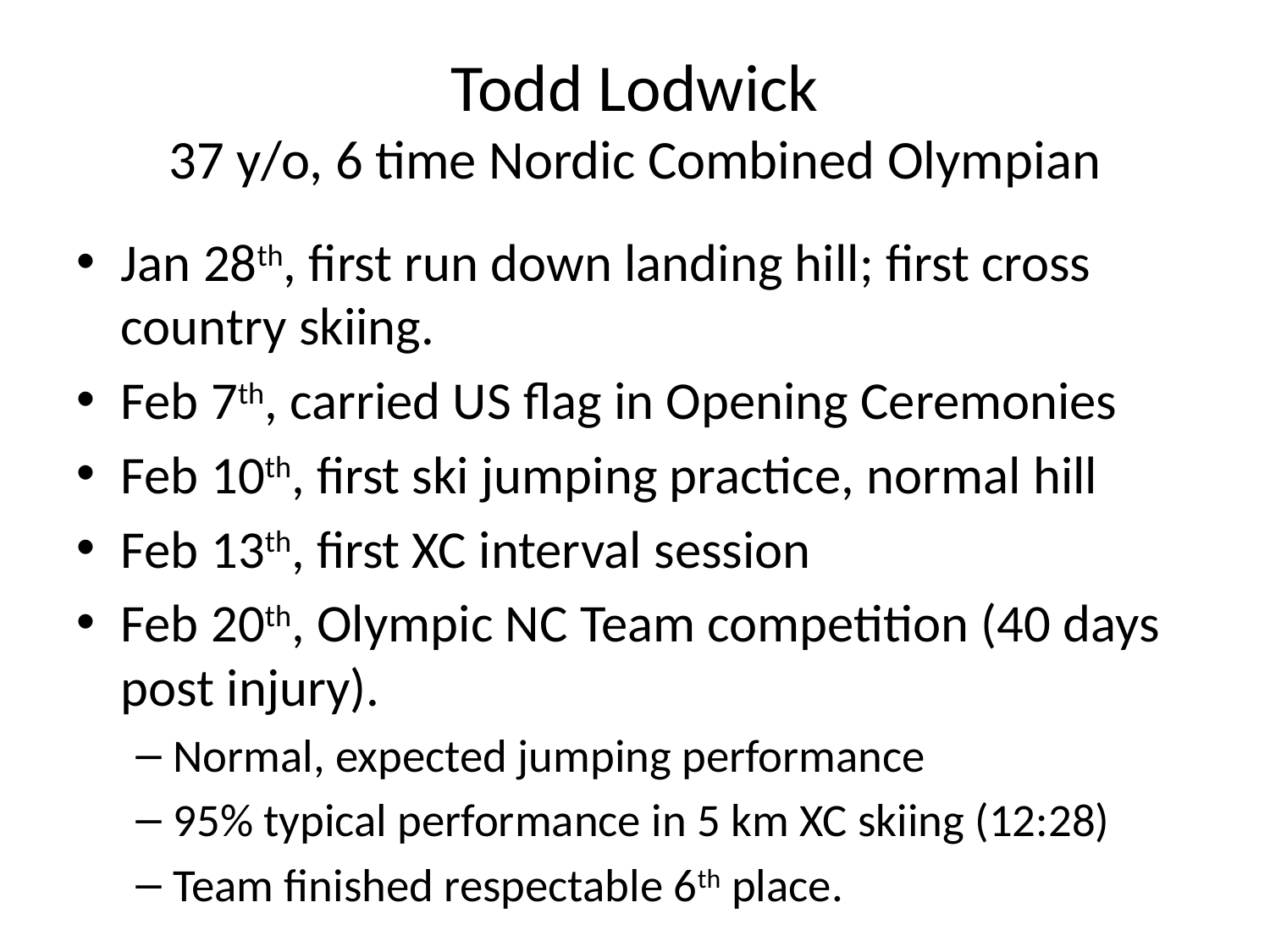

# Todd Lodwick 37 y/o, 6 time Nordic Combined Olympian
Jan 28th, first run down landing hill; first cross country skiing.
Feb 7th, carried US flag in Opening Ceremonies
Feb 10th, first ski jumping practice, normal hill
Feb 13th, first XC interval session
Feb 20th, Olympic NC Team competition (40 days post injury).
Normal, expected jumping performance
95% typical performance in 5 km XC skiing (12:28)
Team finished respectable 6th place.